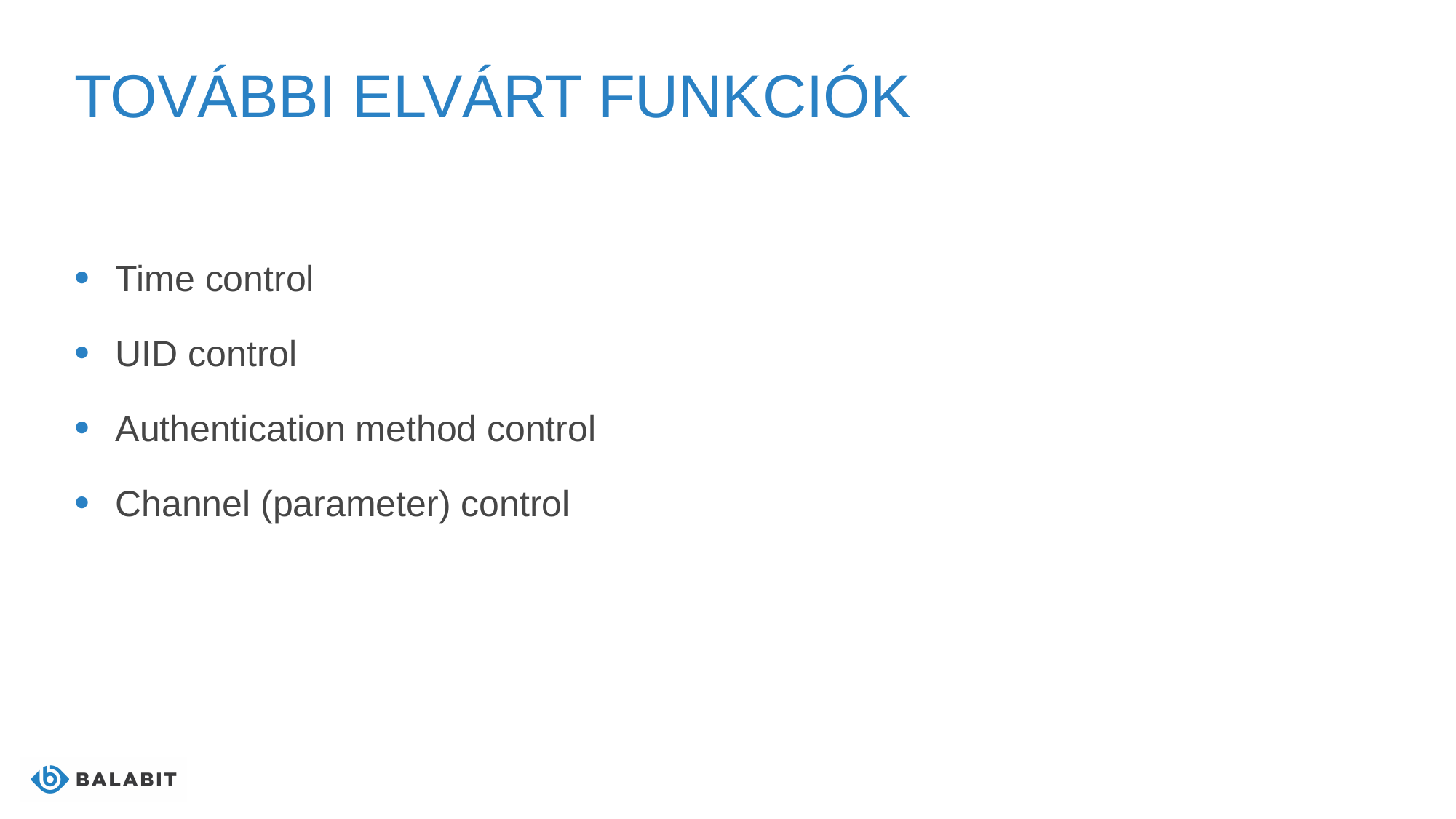

# További elvárt funkciók
Time control
UID control
Authentication method control
Channel (parameter) control